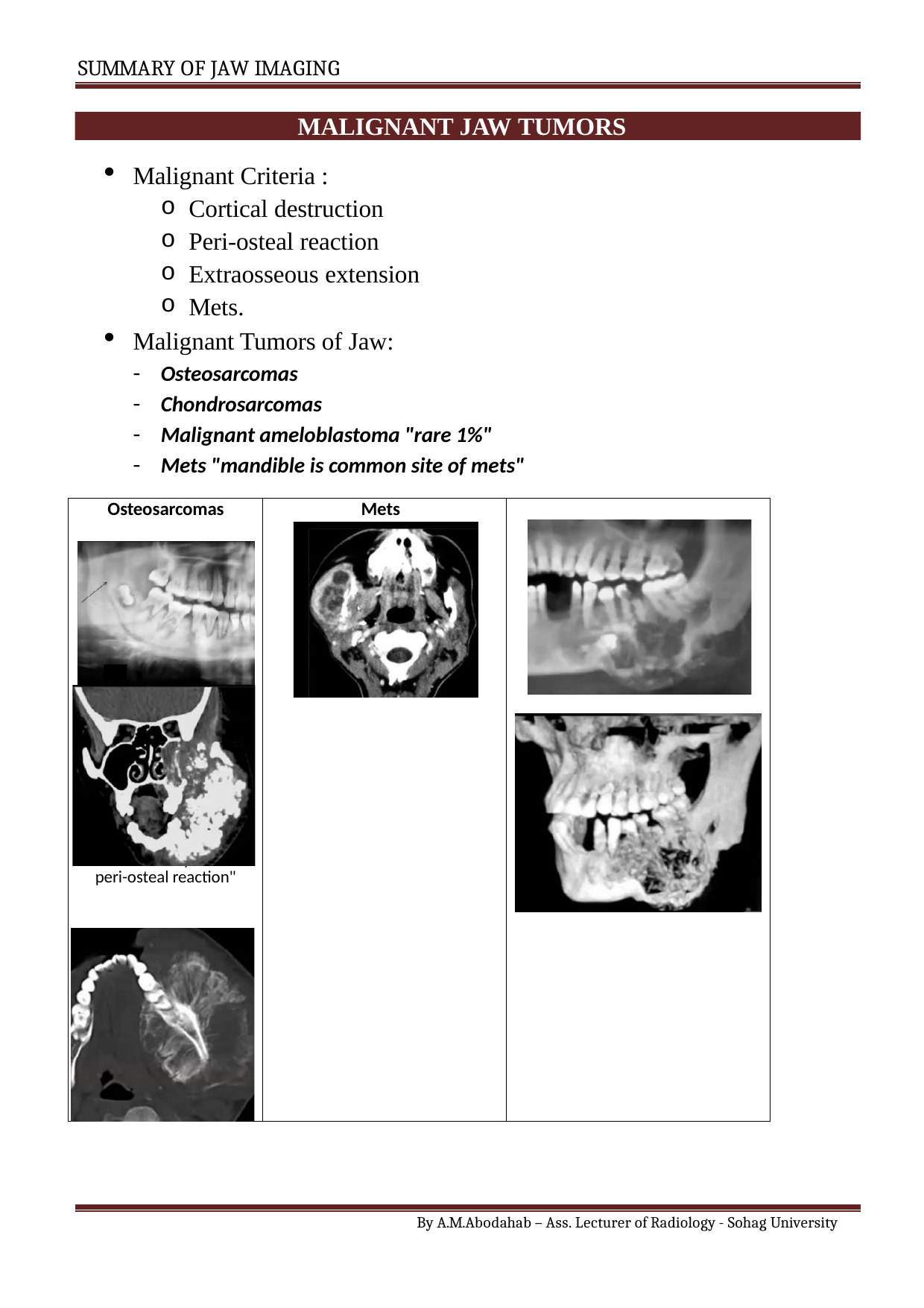

SUMMARY OF JAW IMAGING

MALIGNANT JAW TUMORS
Malignant Criteria :
Cortical destruction
Peri-osteal reaction
Extraosseous extension
Mets.
Malignant Tumors of Jaw:
Osteosarcomas
Chondrosarcomas
Malignant ameloblastoma "rare 1%"
Mets "mandible is common site of mets"
| Osteosarcomas "sun rays peri-osteal reaction" | Mets |  |
| --- | --- | --- |

By A.M.Abodahab – Ass. Lecturer of Radiology - Sohag University